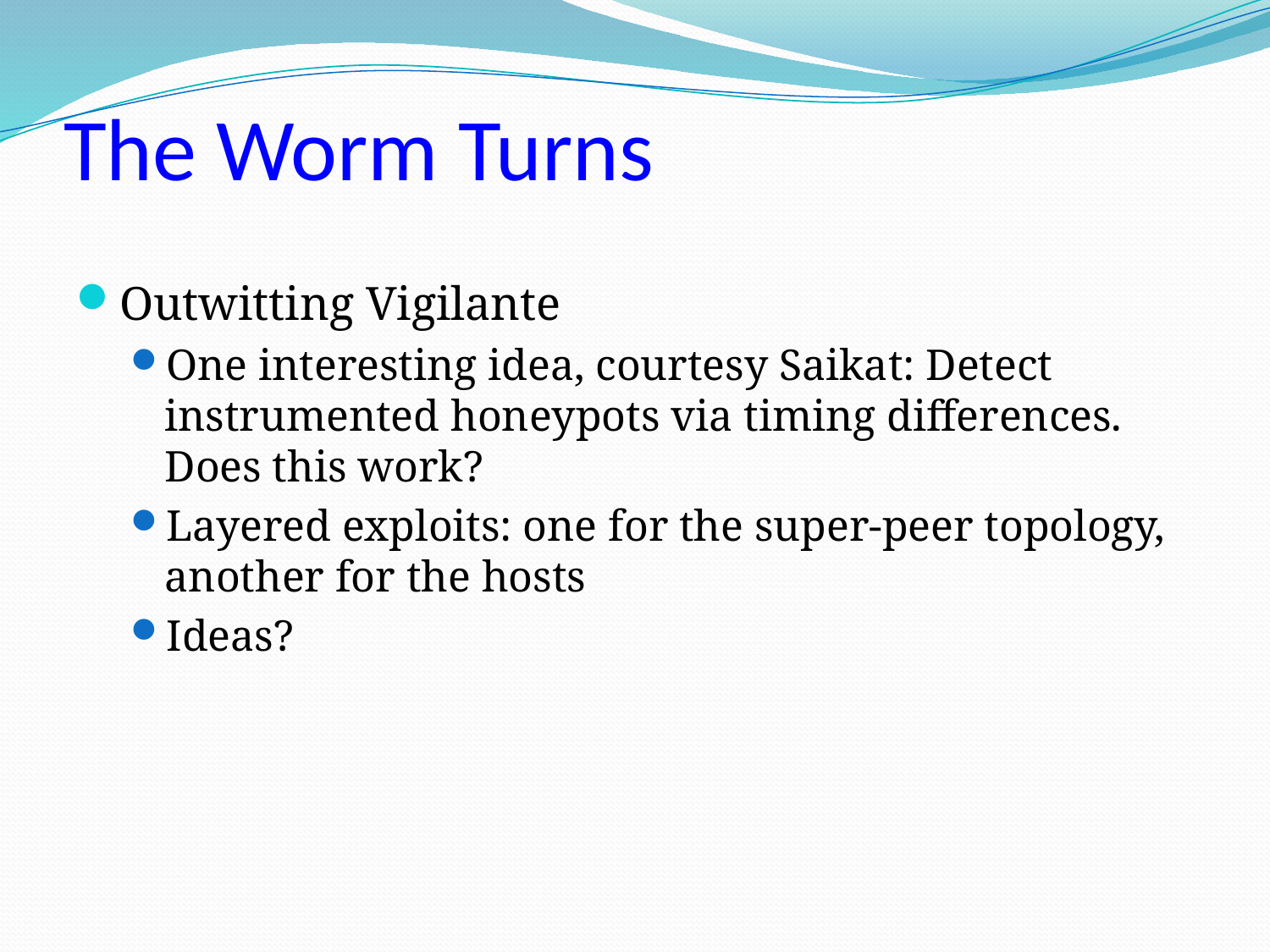

# The Worm Turns
Outwitting Vigilante
One interesting idea, courtesy Saikat: Detect instrumented honeypots via timing differences. Does this work?
Layered exploits: one for the super-peer topology, another for the hosts
Ideas?